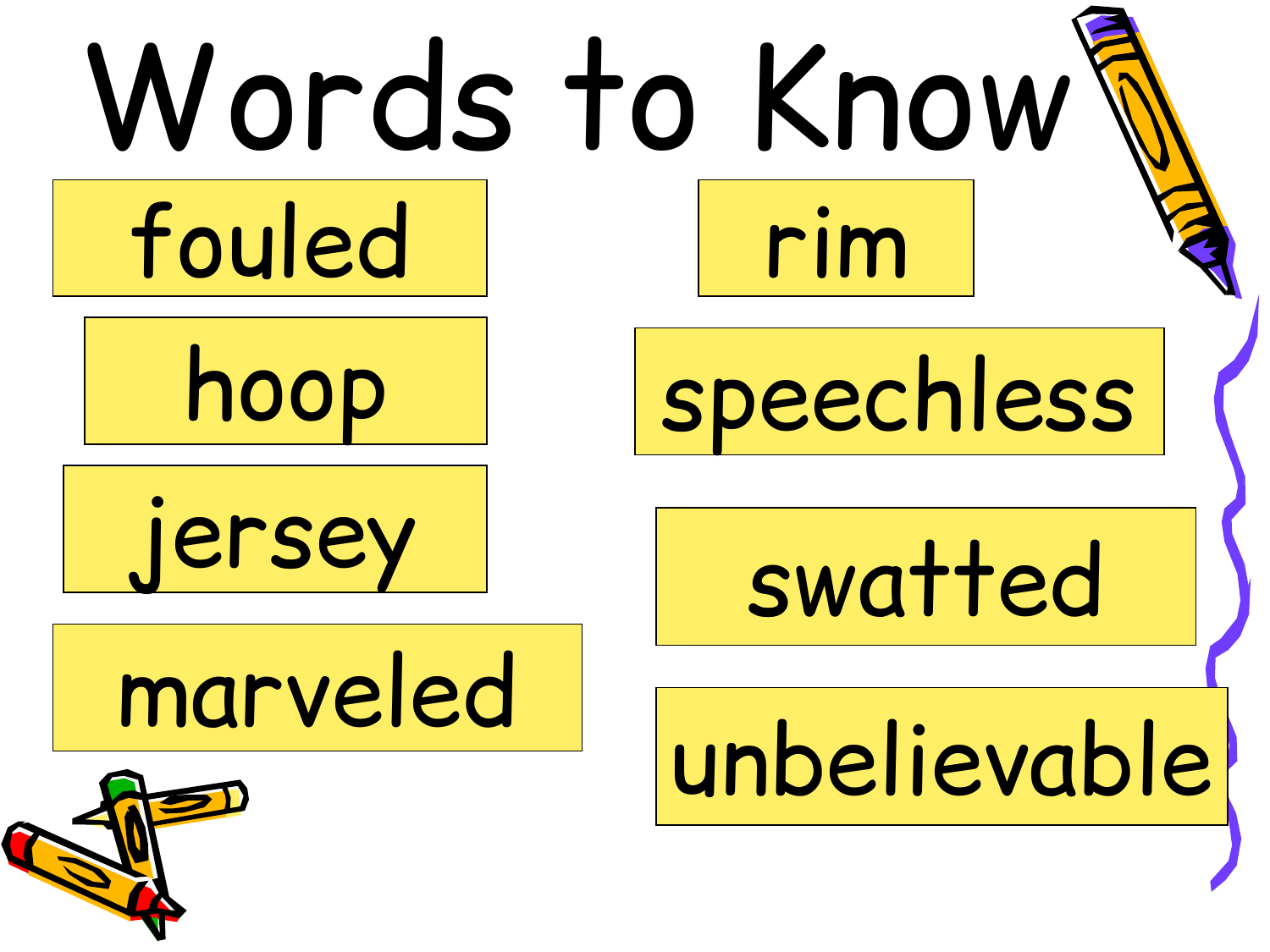

Words to Know
fouled
rim
hoop
speechless
jersey
swatted
marveled
unbelievable